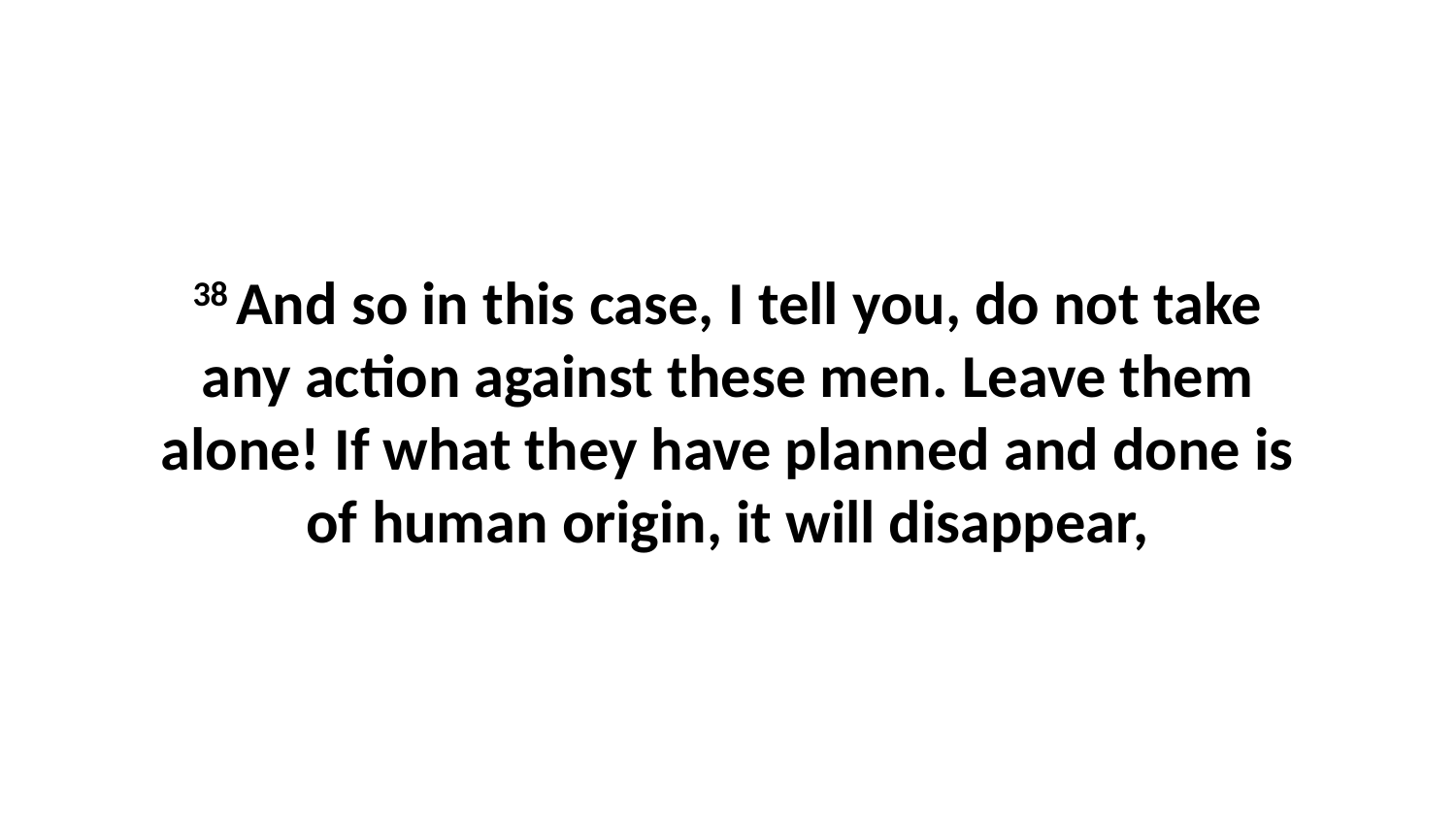

38 And so in this case, I tell you, do not take any action against these men. Leave them alone! If what they have planned and done is of human origin, it will disappear,